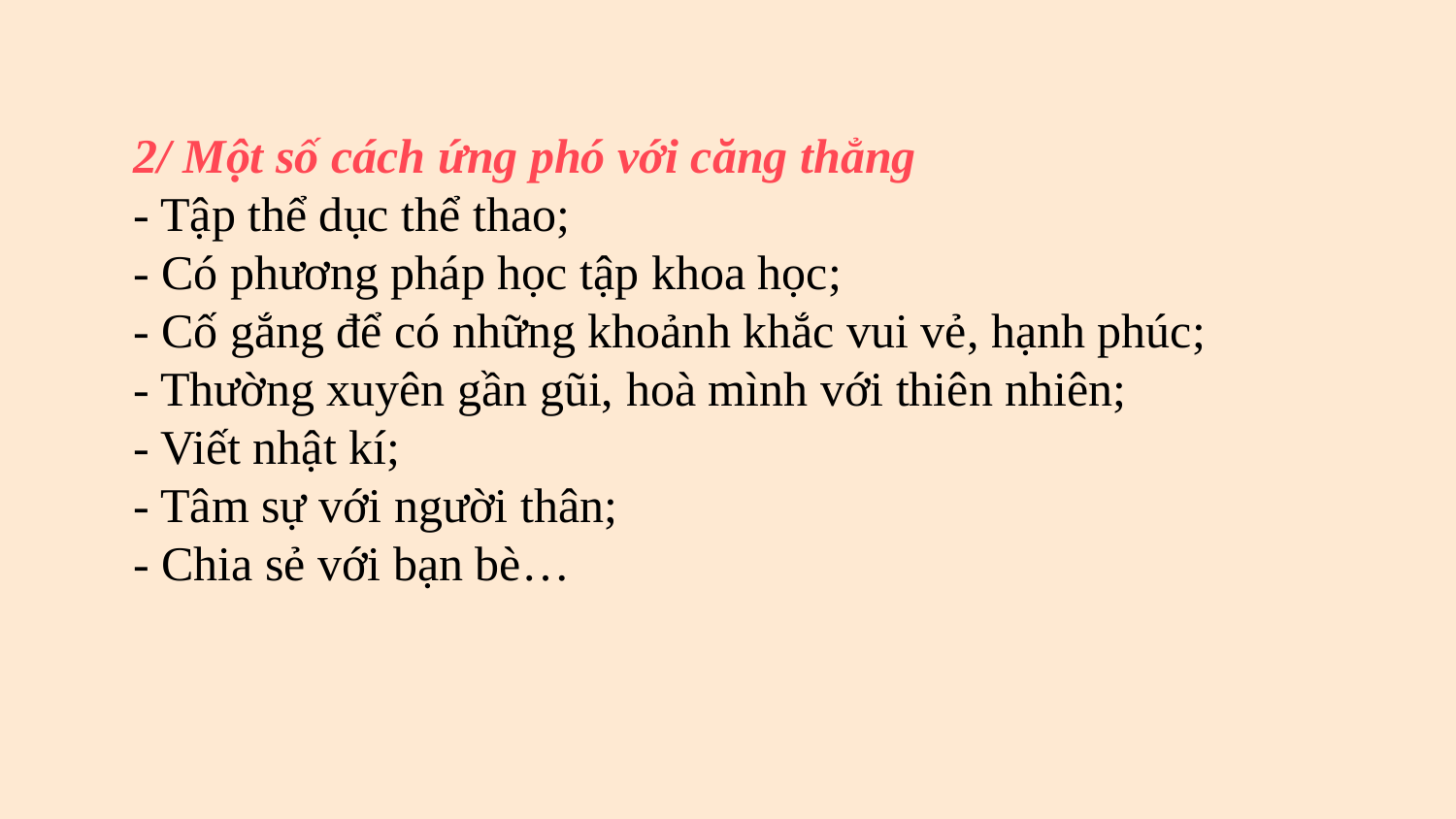

2/ Một số cách ứng phó với căng thẳng
- Tập thể dục thể thao;- Có phương pháp học tập khoa học;- Cố gắng để có những khoảnh khắc vui vẻ, hạnh phúc;- Thường xuyên gần gũi, hoà mình với thiên nhiên;- Viết nhật kí;- Tâm sự với người thân;- Chia sẻ với bạn bè…